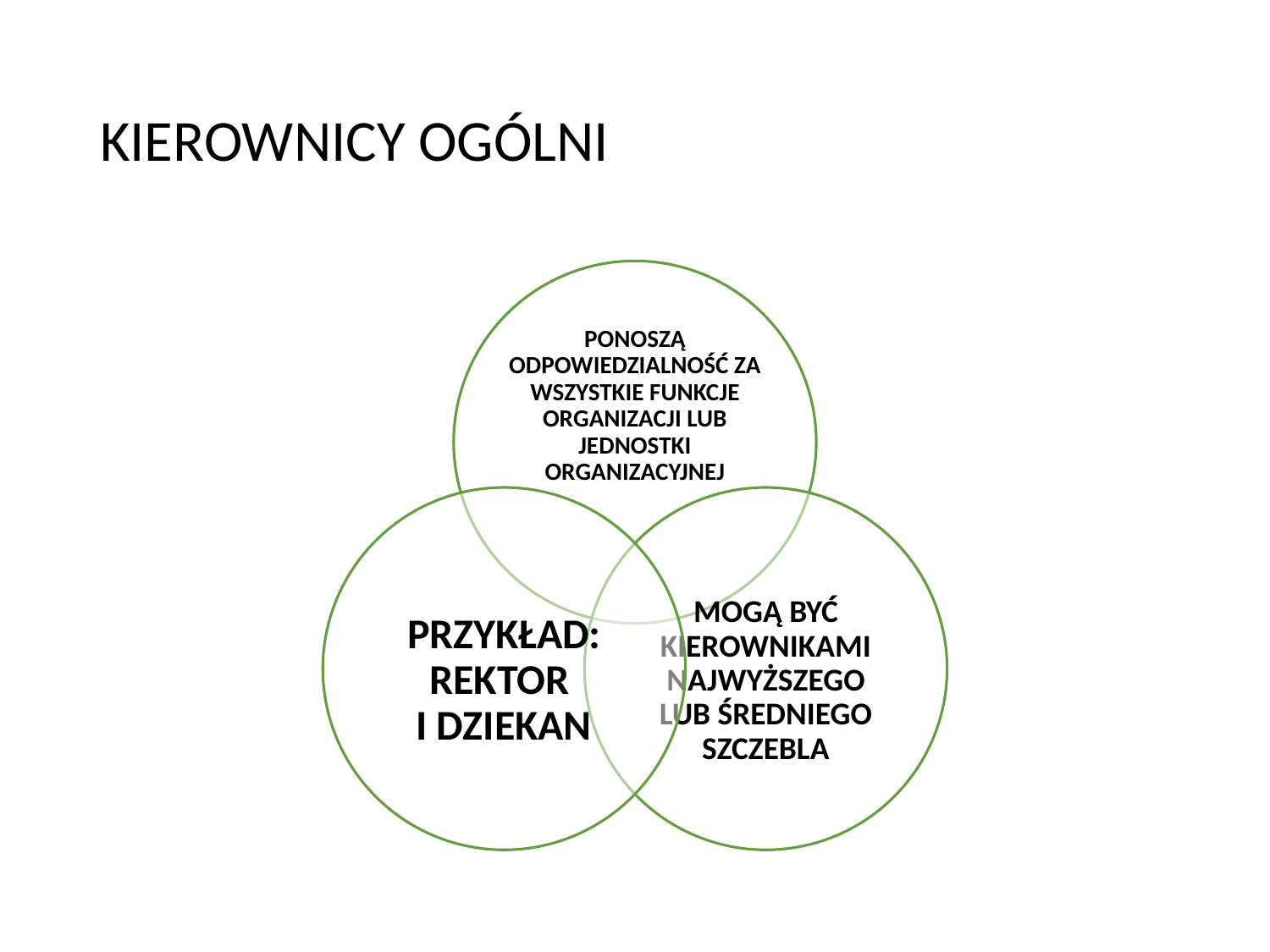

# KIEROWNICY OGÓLNI
PONOSZĄ ODPOWIEDZIALNOŚĆ ZA WSZYSTKIE FUNKCJE ORGANIZACJI LUB JEDNOSTKI ORGANIZACYJNEJ
MOGĄ BYĆ KIEROWNIKAMI NAJWYŻSZEGO LUB ŚREDNIEGO SZCZEBLA
PRZYKŁAD: REKTOR
I DZIEKAN